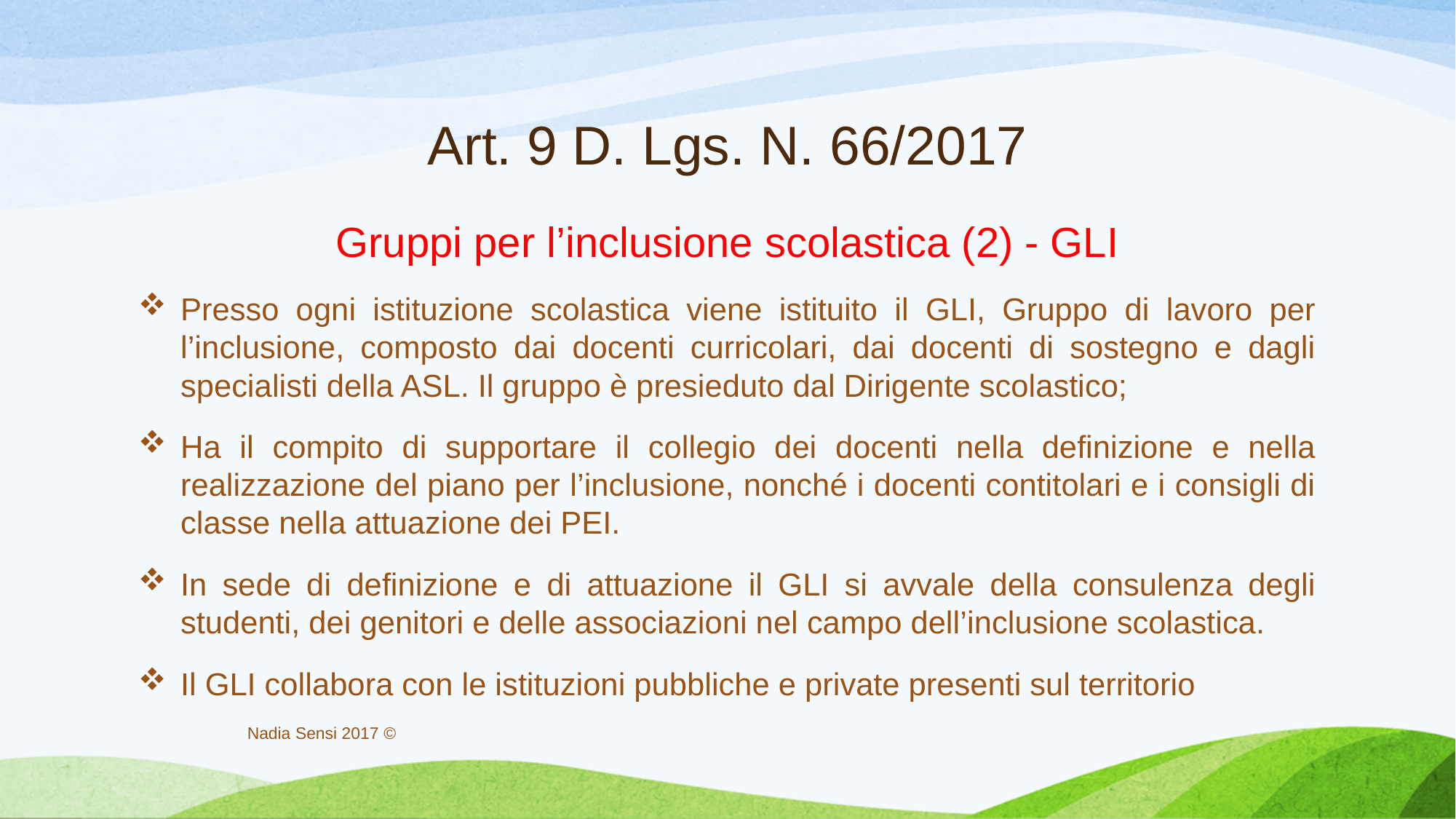

# Art. 9 D. Lgs. N. 66/2017
Gruppi per l’inclusione scolastica (2) - GLI
Presso ogni istituzione scolastica viene istituito il GLI, Gruppo di lavoro per l’inclusione, composto dai docenti curricolari, dai docenti di sostegno e dagli specialisti della ASL. Il gruppo è presieduto dal Dirigente scolastico;
Ha il compito di supportare il collegio dei docenti nella definizione e nella realizzazione del piano per l’inclusione, nonché i docenti contitolari e i consigli di classe nella attuazione dei PEI.
In sede di definizione e di attuazione il GLI si avvale della consulenza degli studenti, dei genitori e delle associazioni nel campo dell’inclusione scolastica.
Il GLI collabora con le istituzioni pubbliche e private presenti sul territorio
Nadia Sensi 2017 ©